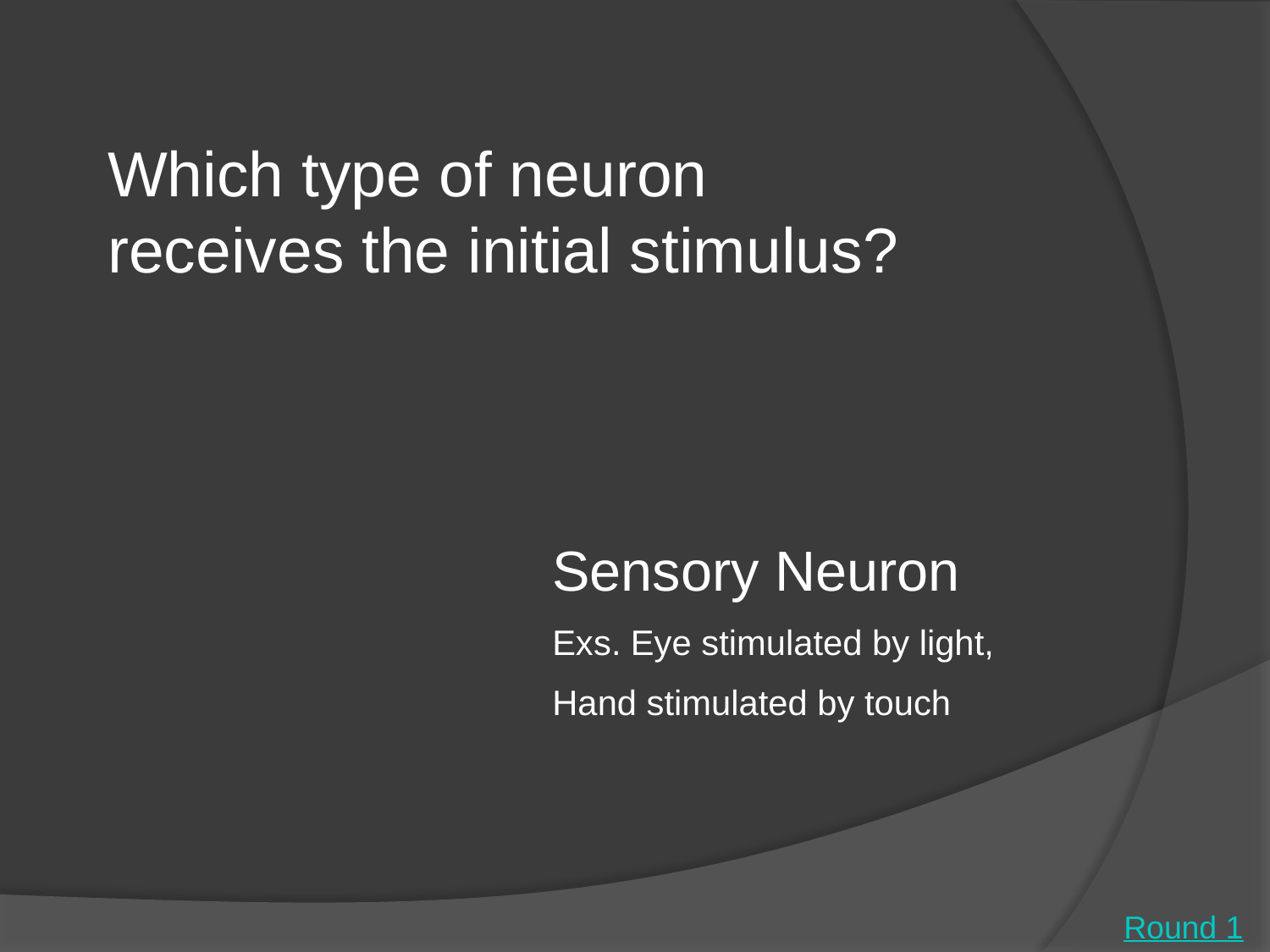

Which type of neuron receives the initial stimulus?
Sensory Neuron
Exs. Eye stimulated by light,
Hand stimulated by touch
Round 1